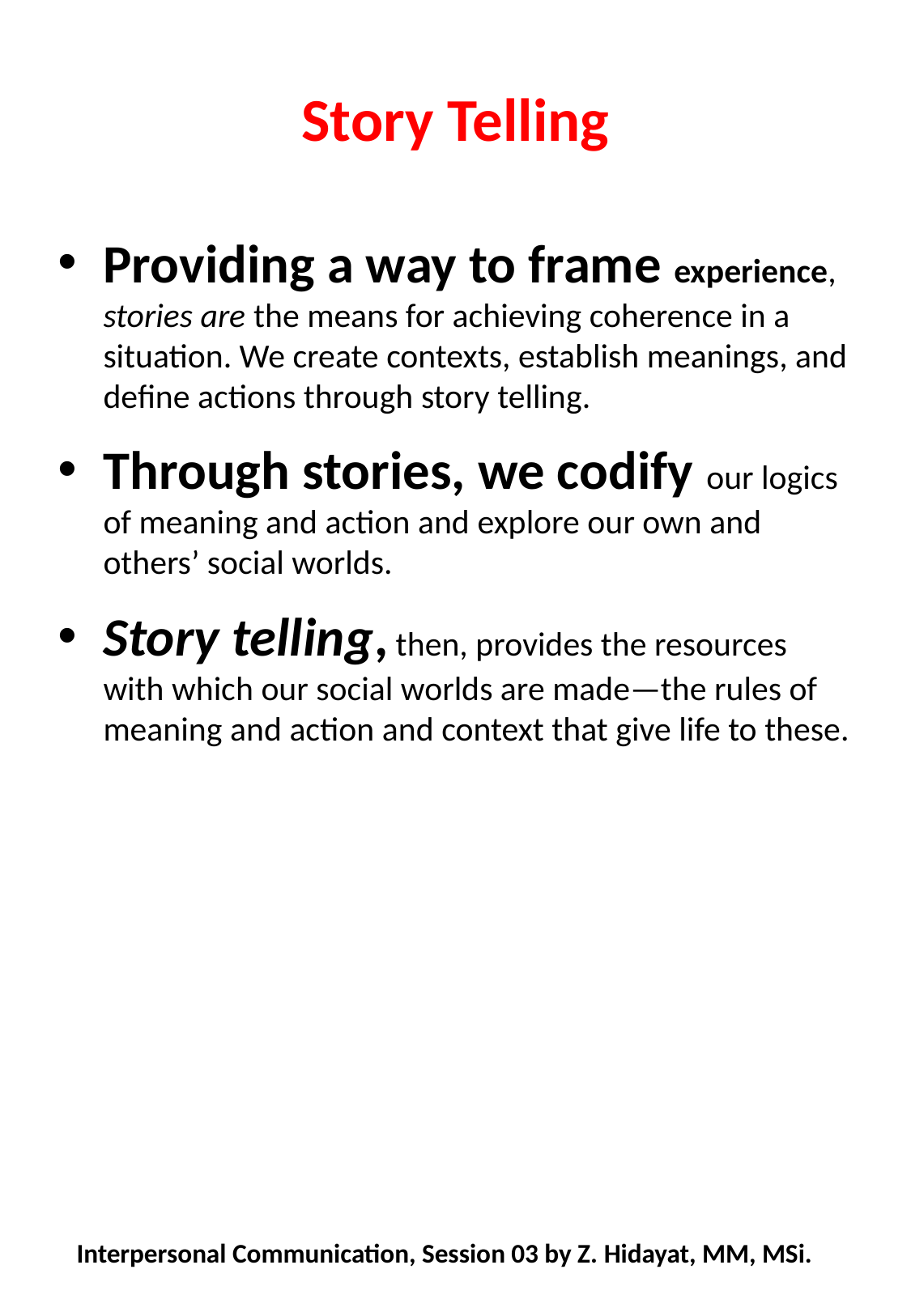

# Story Telling
Providing a way to frame experience, stories are the means for achieving coherence in a situation. We create contexts, establish meanings, and define actions through story telling.
Through stories, we codify our logics of meaning and action and explore our own and others’ social worlds.
Story telling, then, provides the resources with which our social worlds are made—the rules of meaning and action and context that give life to these.
Interpersonal Communication, Session 03 by Z. Hidayat, MM, MSi.